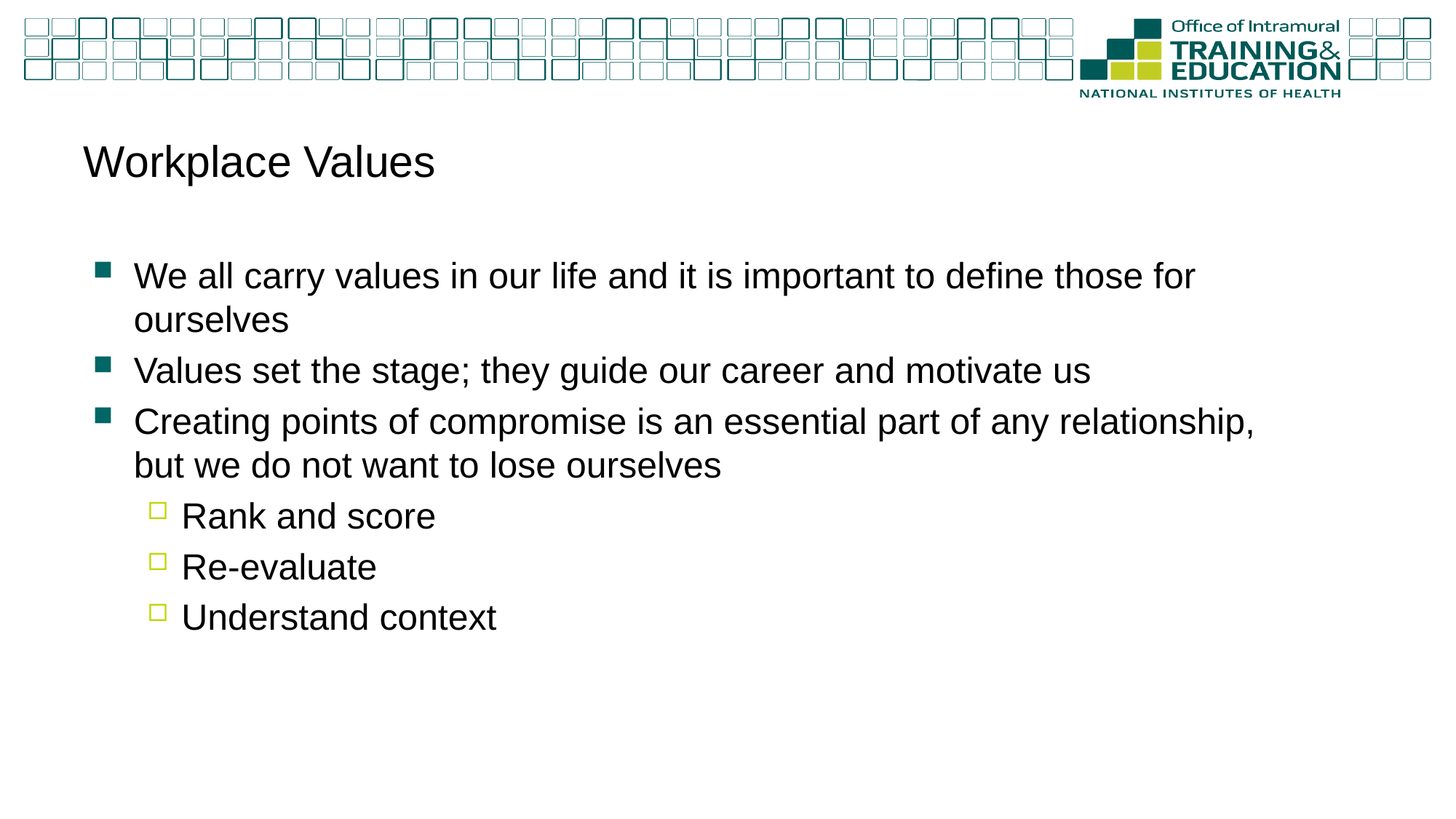

# Workplace Values
We all carry values in our life and it is important to define those for ourselves
Values set the stage; they guide our career and motivate us
Creating points of compromise is an essential part of any relationship, but we do not want to lose ourselves
Rank and score
Re-evaluate
Understand context